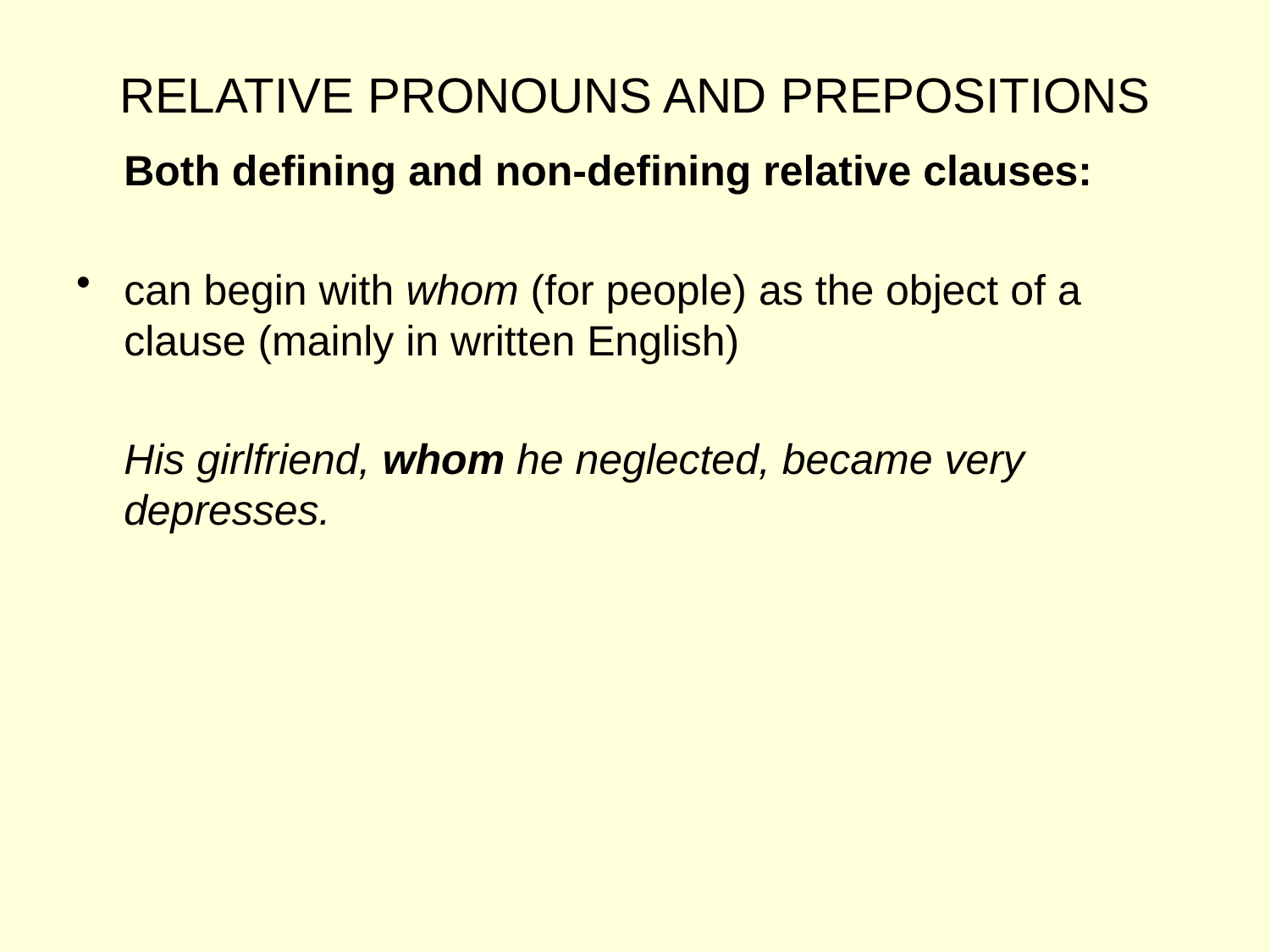

# RELATIVE PRONOUNS AND PREPOSITIONS
	Both defining and non-defining relative clauses:

can begin with whom (for people) as the object of a clause (mainly in written English)

	His girlfriend, whom he neglected, became very depresses.